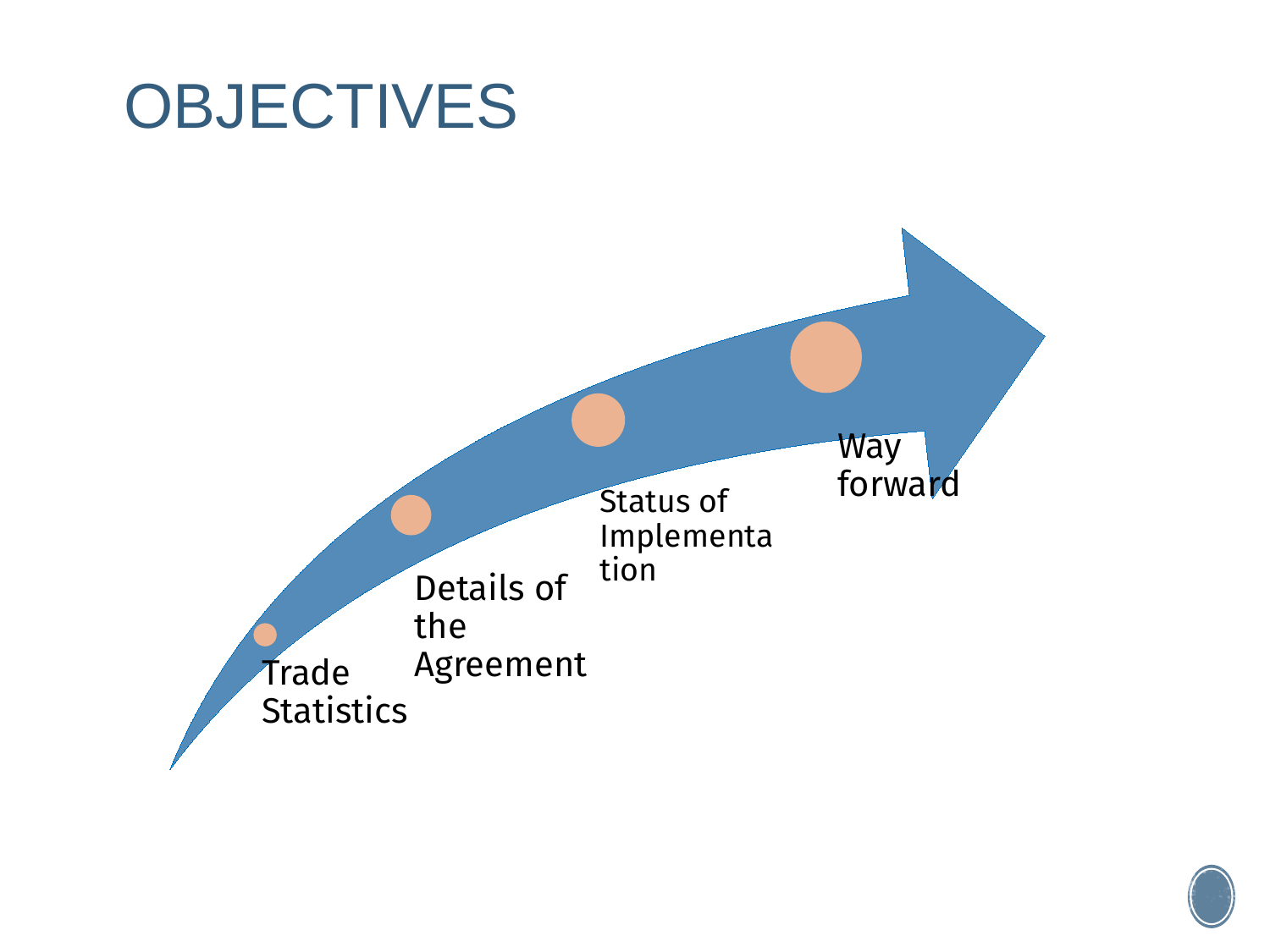

# OBJECTIVES
Trade Statistics
Details of the Agreement
Status of Implementation
Way forward